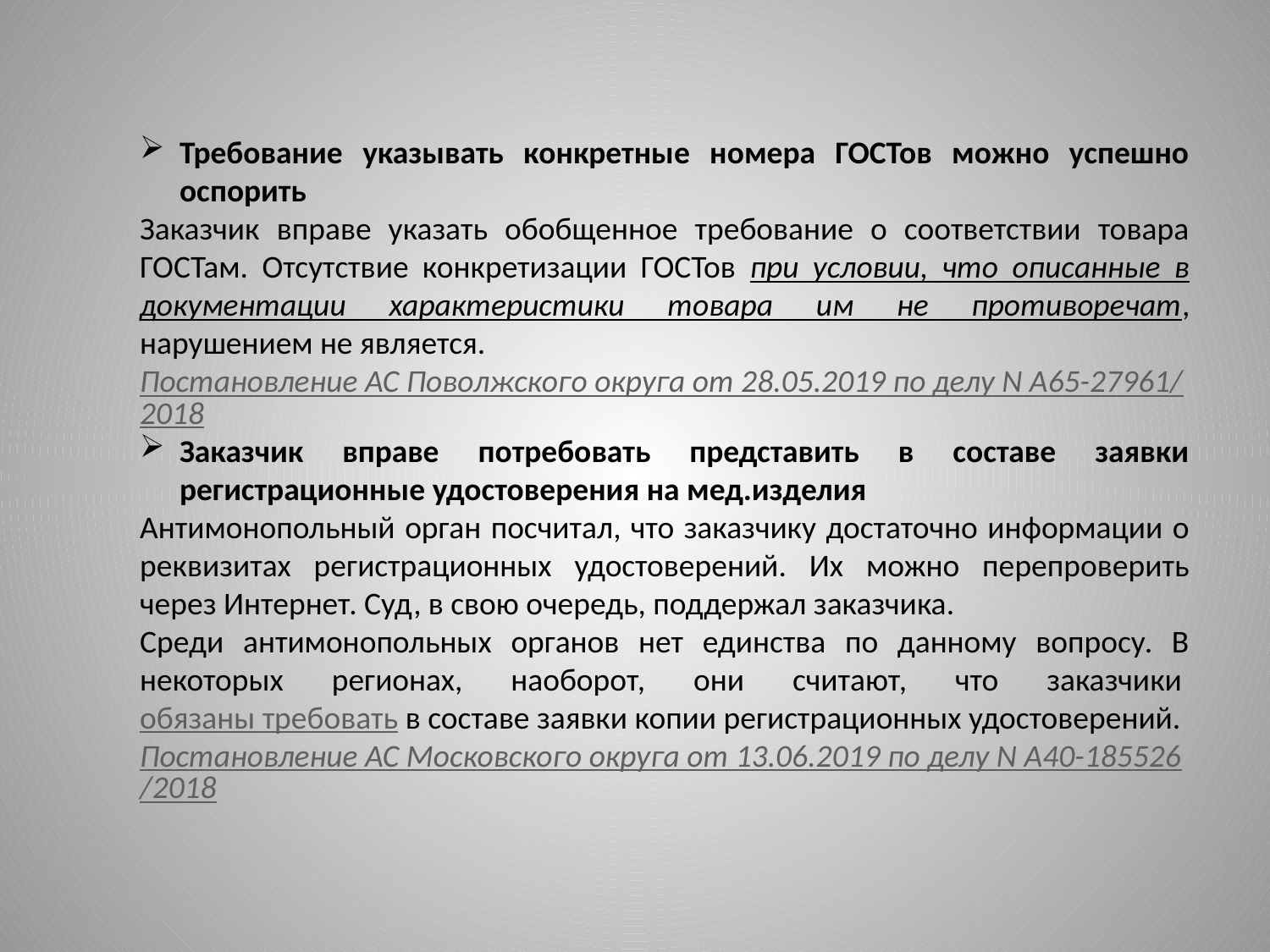

Требование указывать конкретные номера ГОСТов можно успешно оспорить
Заказчик вправе указать обобщенное требование о соответствии товара ГОСТам. Отсутствие конкретизации ГОСТов при условии, что описанные в документации характеристики товара им не противоречат, нарушением не является.
Постановление АС Поволжского округа от 28.05.2019 по делу N А65-27961/2018
Заказчик вправе потребовать представить в составе заявки регистрационные удостоверения на мед.изделия
Антимонопольный орган посчитал, что заказчику достаточно информации о реквизитах регистрационных удостоверений. Их можно перепроверить через Интернет. Суд, в свою очередь, поддержал заказчика.
Среди антимонопольных органов нет единства по данному вопросу. В некоторых регионах, наоборот, они считают, что заказчики обязаны требовать в составе заявки копии регистрационных удостоверений.
Постановление АС Московского округа от 13.06.2019 по делу N А40-185526/2018